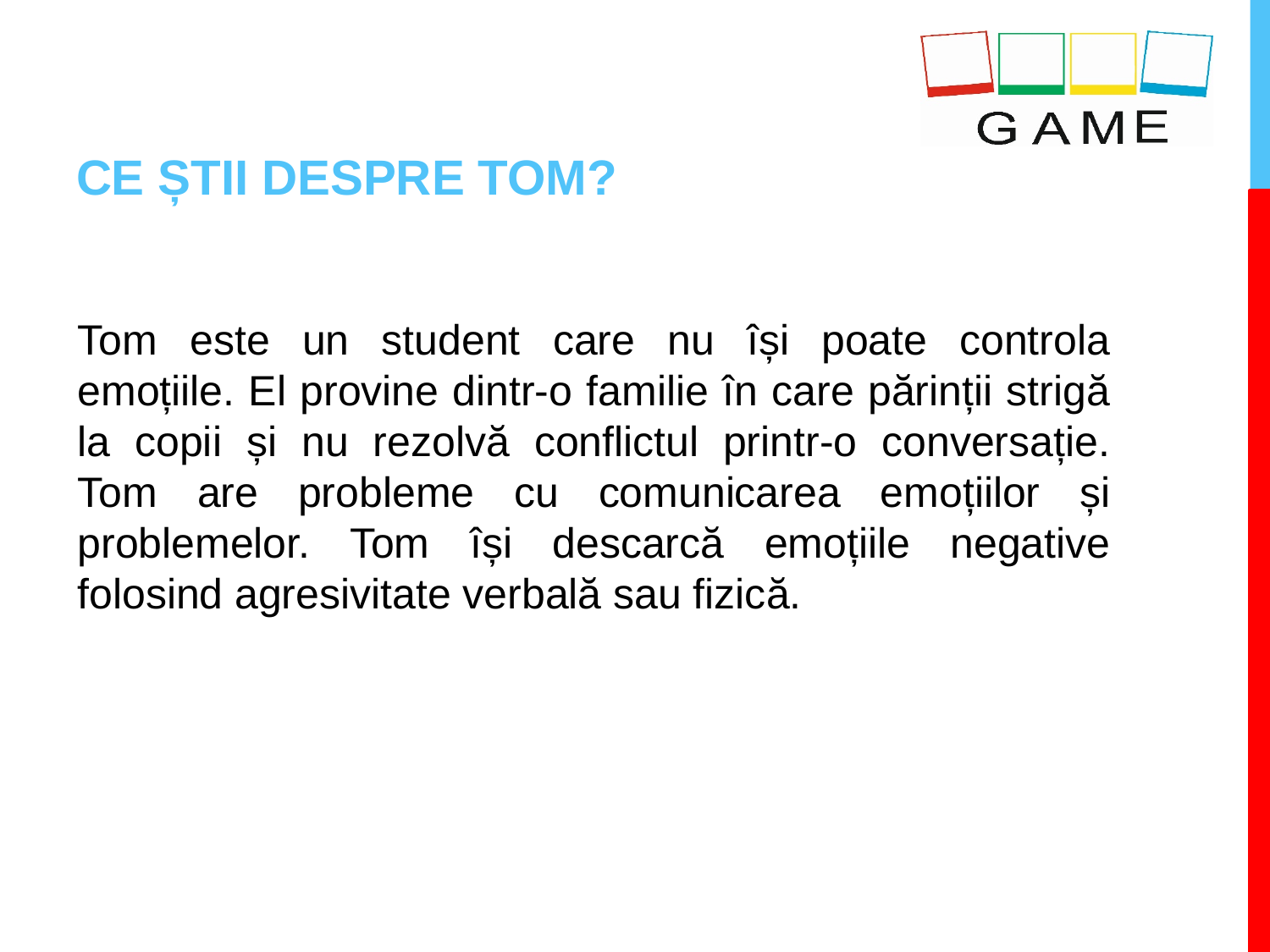

# CE ȘTII DESPRE TOM?
Tom este un student care nu își poate controla emoțiile. El provine dintr-o familie în care părinții strigă la copii și nu rezolvă conflictul printr-o conversație. Tom are probleme cu comunicarea emoțiilor și problemelor. Tom își descarcă emoțiile negative folosind agresivitate verbală sau fizică.